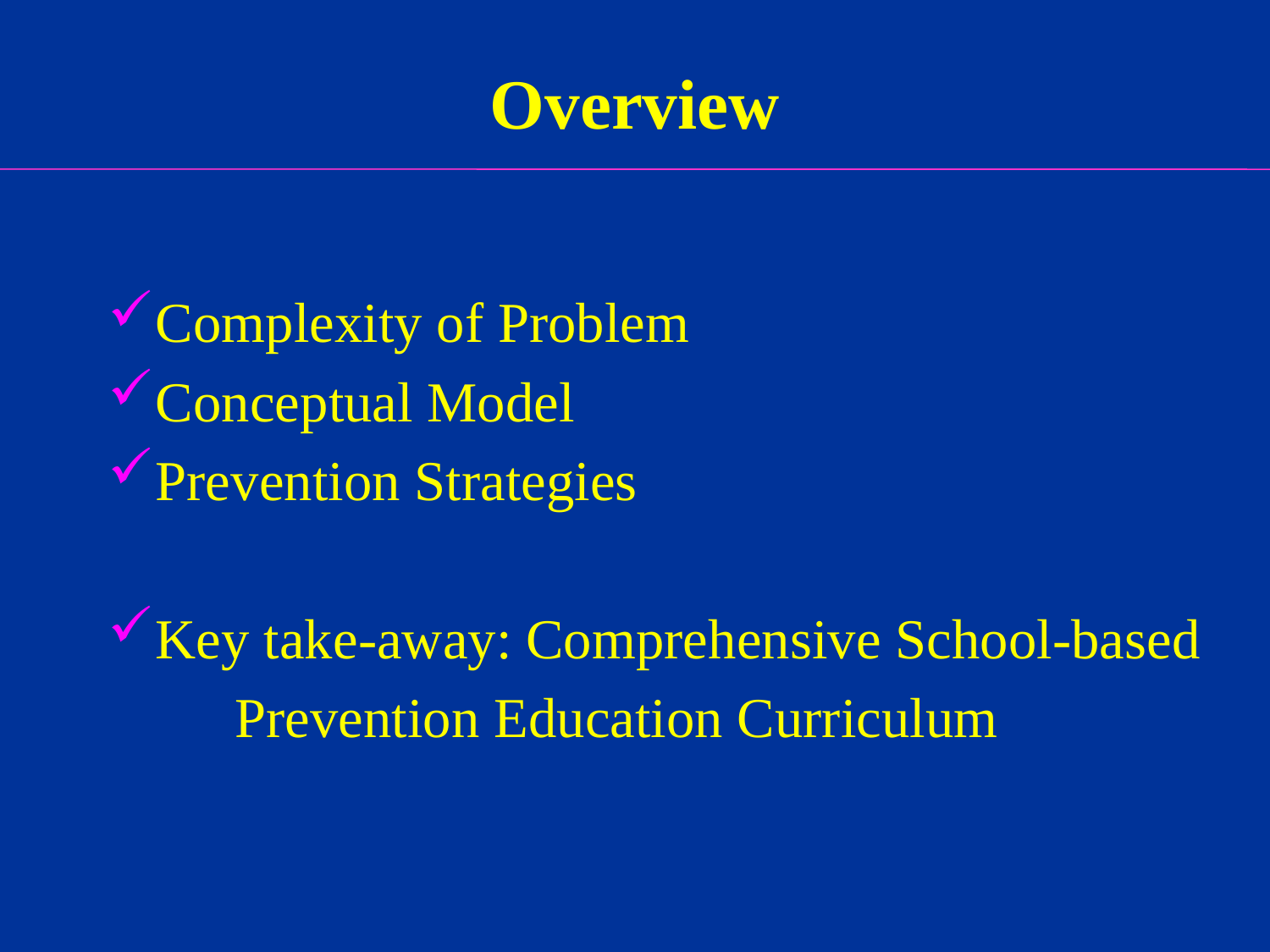

Overview

Complexity of Problem
Conceptual Model
Prevention Strategies

Key take-away: Comprehensive School-based
	Prevention Education Curriculum